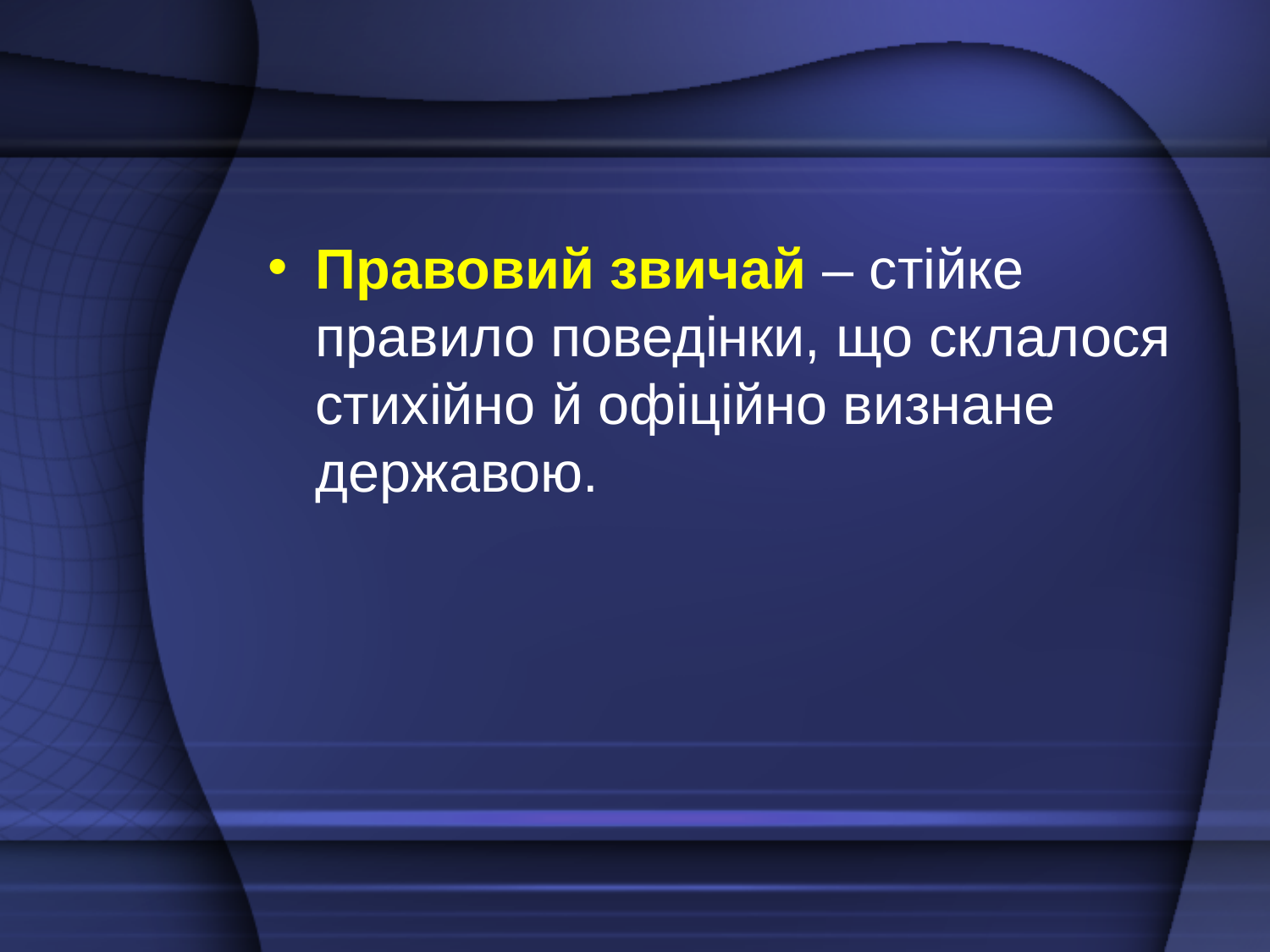

#
Правовий звичай – стійке правило поведінки, що склалося стихійно й офіційно визнане державою.